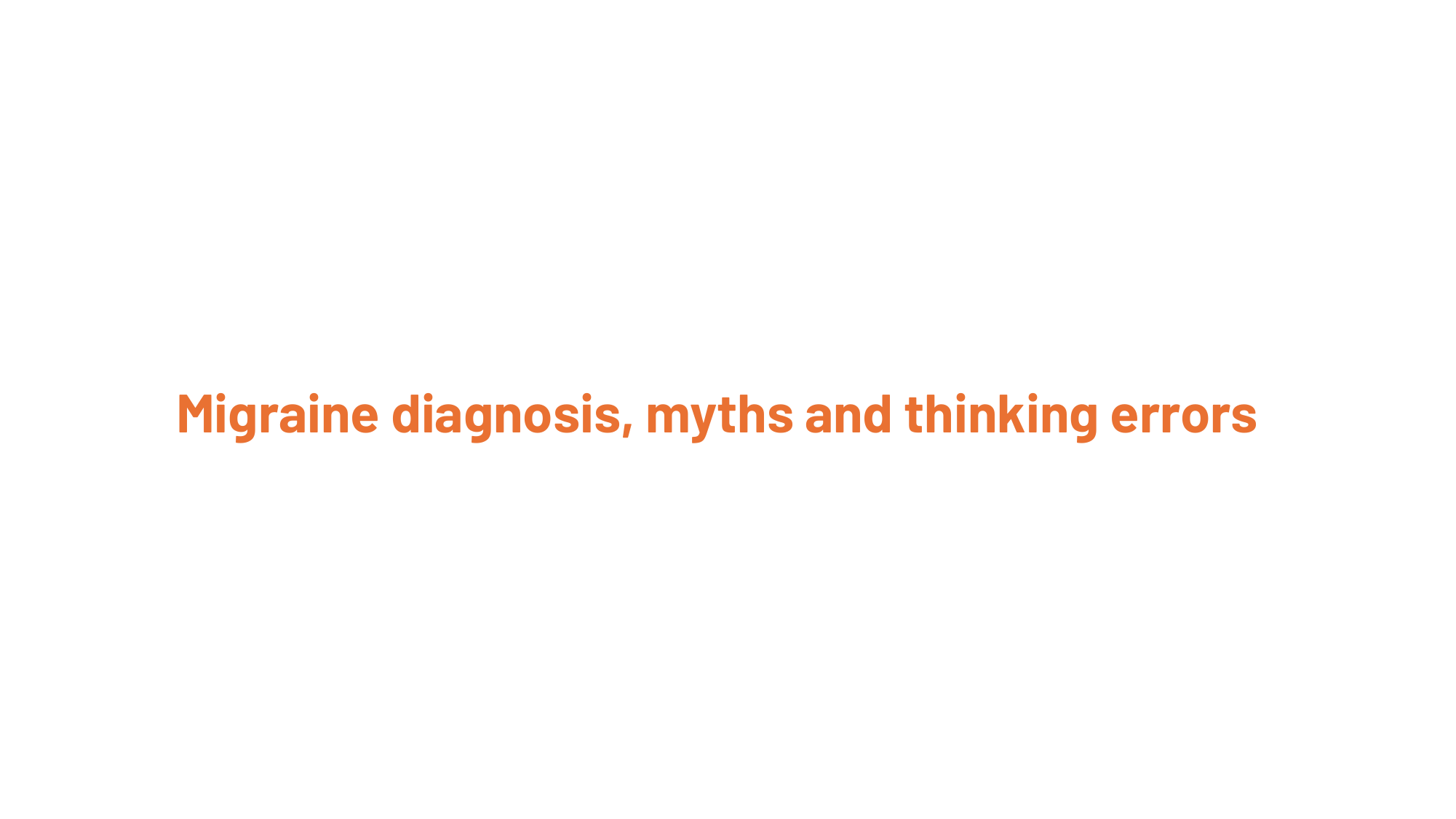

# Migraine diagnosis, myths and thinking errors